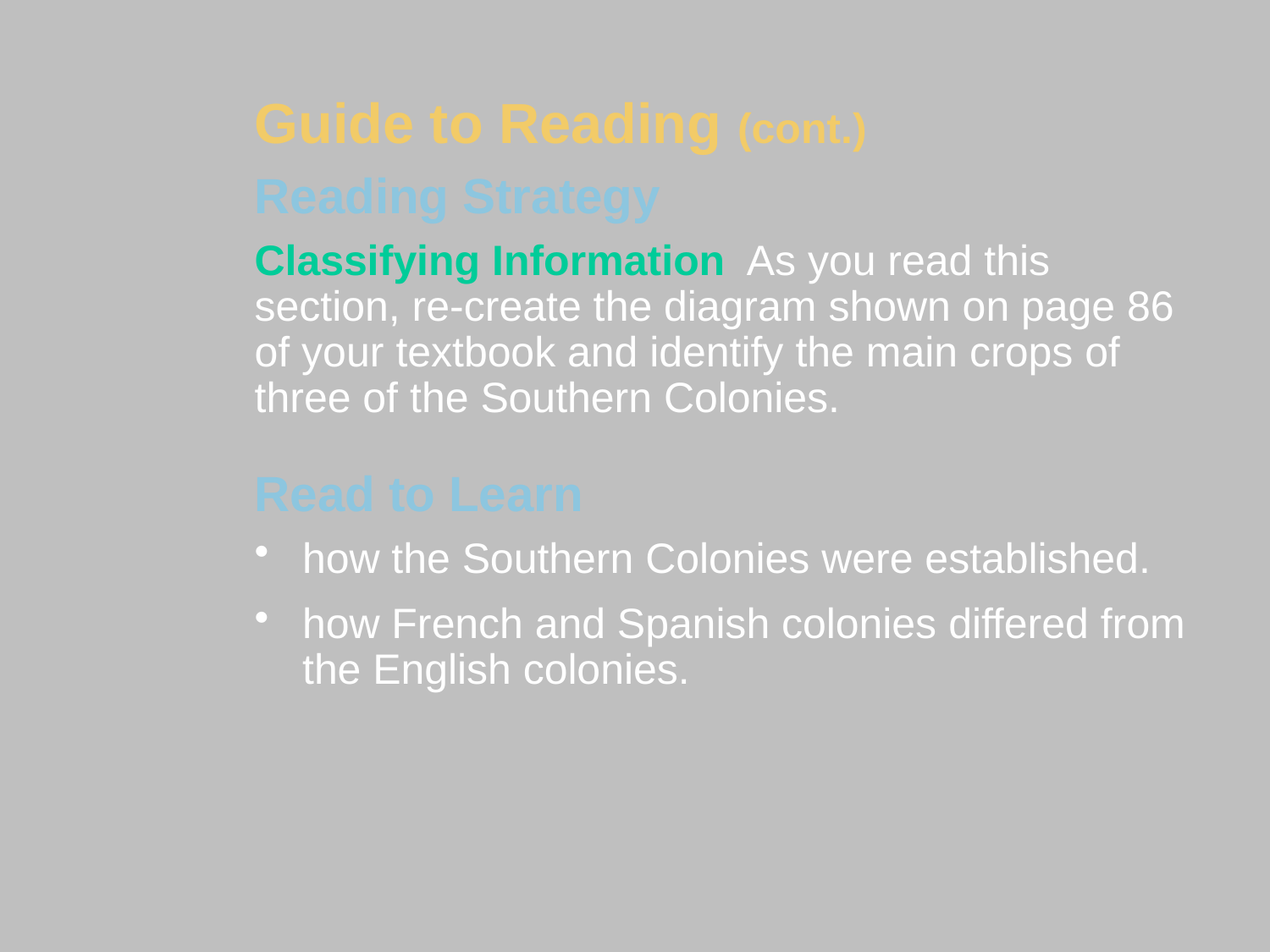

Guide to Reading (cont.)
Reading Strategy
Classifying Information  As you read this section, re-create the diagram shown on page 86 of your textbook and identify the main crops of three of the Southern Colonies.
Read to Learn
how the Southern Colonies were established.
how French and Spanish colonies differed from the English colonies.